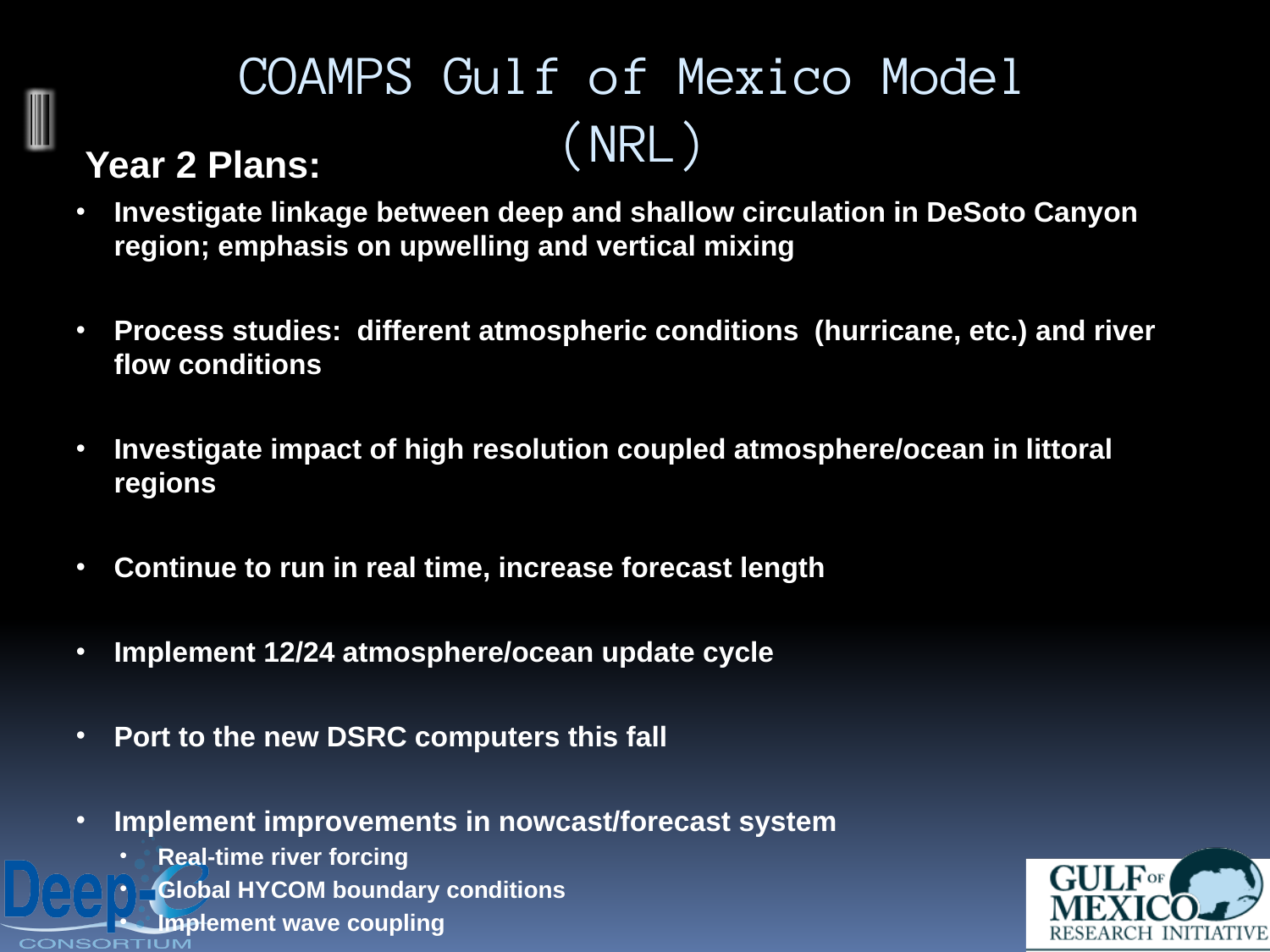

# COAMPS Gulf of Mexico Model (NRL)
Year 2 Plans:
Investigate linkage between deep and shallow circulation in DeSoto Canyon region; emphasis on upwelling and vertical mixing

Process studies:  different atmospheric conditions  (hurricane, etc.) and river flow conditions

Investigate impact of high resolution coupled atmosphere/ocean in littoral regions

Continue to run in real time, increase forecast length

Implement 12/24 atmosphere/ocean update cycle

Port to the new DSRC computers this fall

Implement improvements in nowcast/forecast system
Real-time river forcing
Global HYCOM boundary conditions
Implement wave coupling